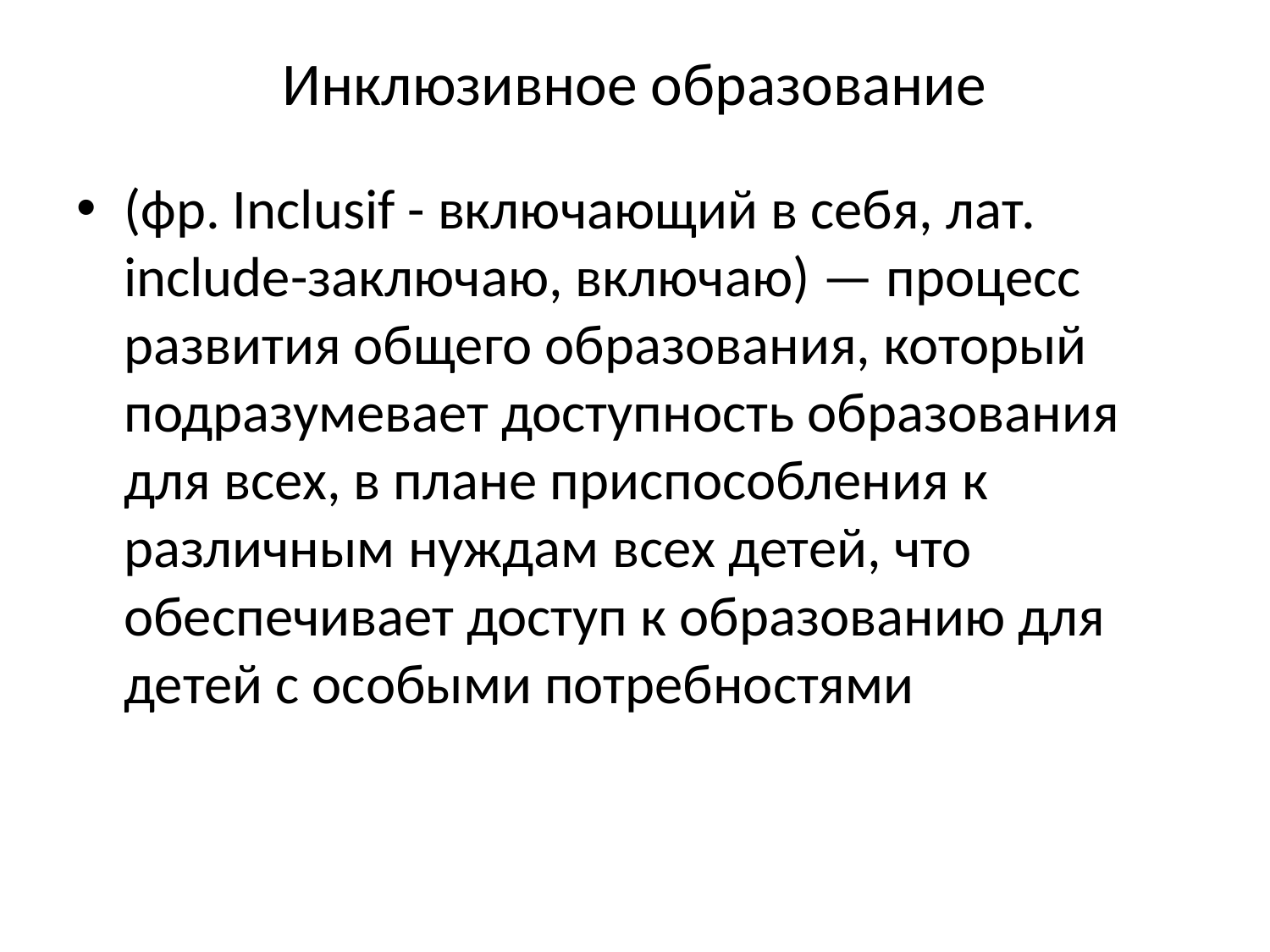

# Инклюзивное образование
(фр. Inclusif - включающий в себя, лат. include-заключаю, включаю) — процесс развития общего образования, который подразумевает доступность образования для всех, в плане приспособления к различным нуждам всех детей, что обеспечивает доступ к образованию для детей с особыми потребностями